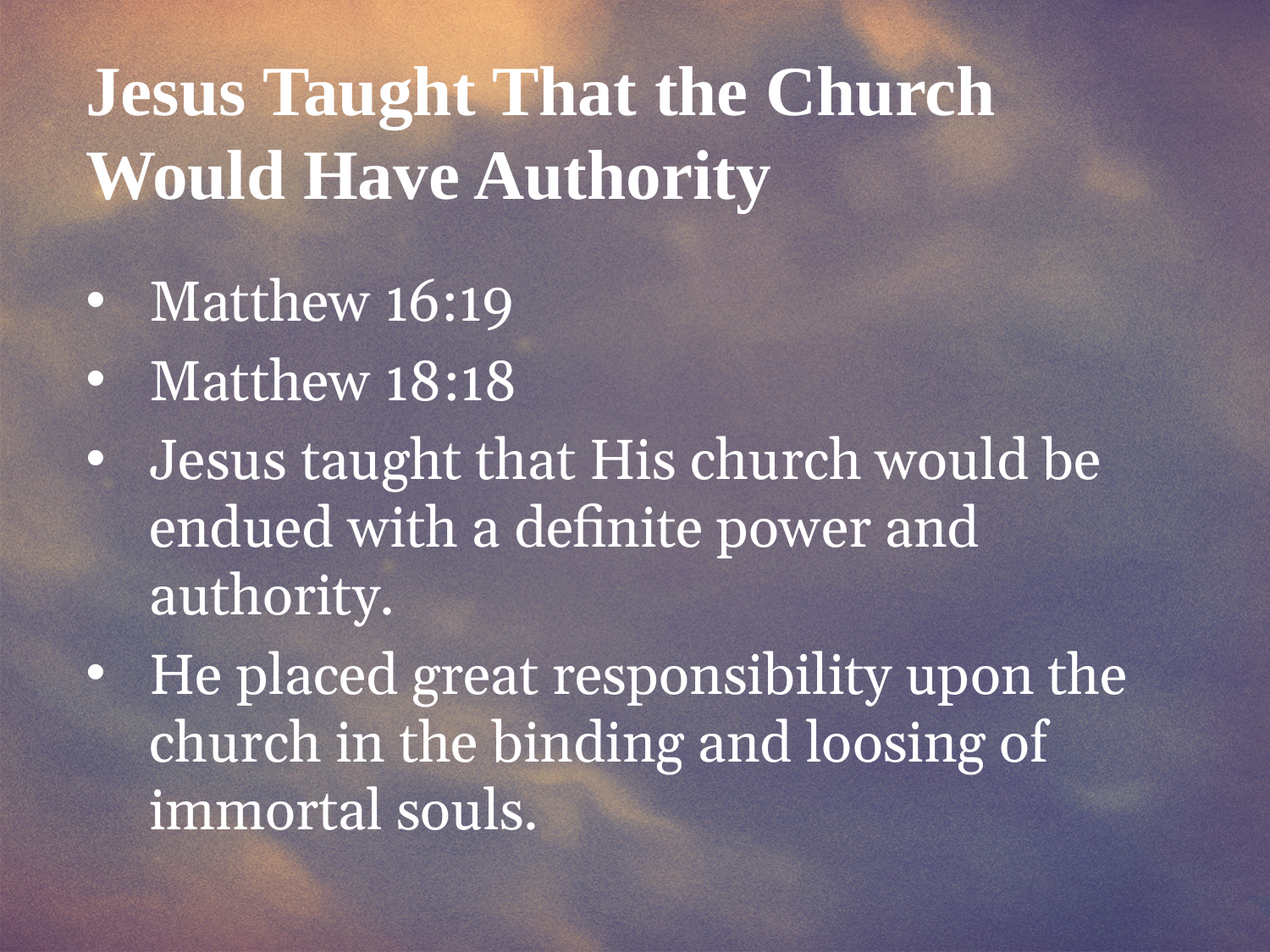

Jesus Taught That the Church Would Have Authority
Matthew 16:19
Matthew 18:18
Jesus taught that His church would be endued with a definite power and authority.
He placed great responsibility upon the church in the binding and loosing of immortal souls.